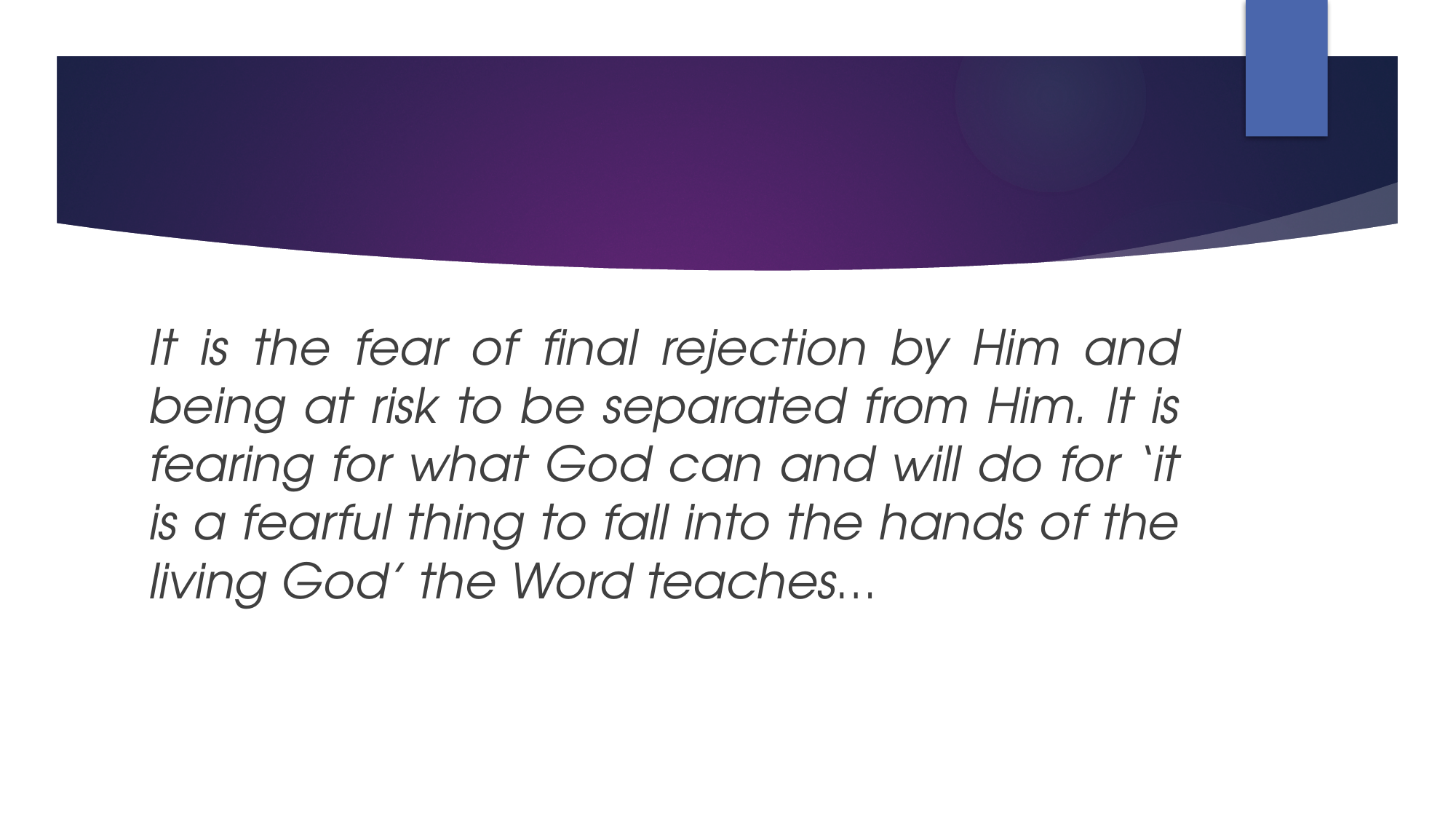

It is the fear of final rejection by Him and being at risk to be separated from Him. It is fearing for what God can and will do for ‘it is a fearful thing to fall into the hands of the living God’ the Word teaches…